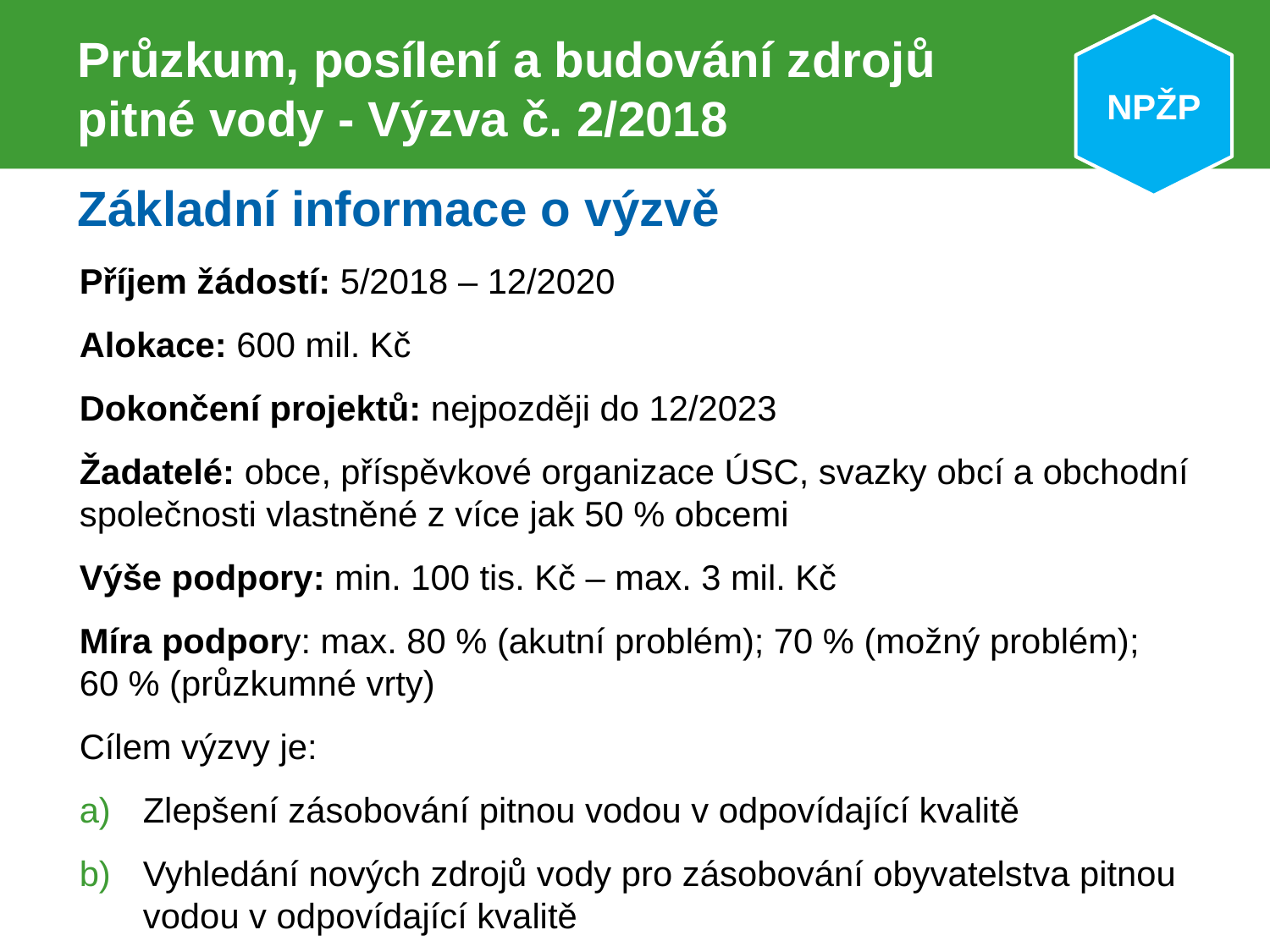

NPŽP
# Průzkum, posílení a budování zdrojů pitné vody - Výzva č. 2/2018
Základní informace o výzvě
Příjem žádostí: 5/2018 – 12/2020
Alokace: 600 mil. Kč
Dokončení projektů: nejpozději do 12/2023
Žadatelé: obce, příspěvkové organizace ÚSC, svazky obcí a obchodní společnosti vlastněné z více jak 50 % obcemi
Výše podpory: min. 100 tis. Kč – max. 3 mil. Kč
Míra podpory: max. 80 % (akutní problém); 70 % (možný problém);
60 % (průzkumné vrty)
Cílem výzvy je:
Zlepšení zásobování pitnou vodou v odpovídající kvalitě
Vyhledání nových zdrojů vody pro zásobování obyvatelstva pitnou vodou v odpovídající kvalitě